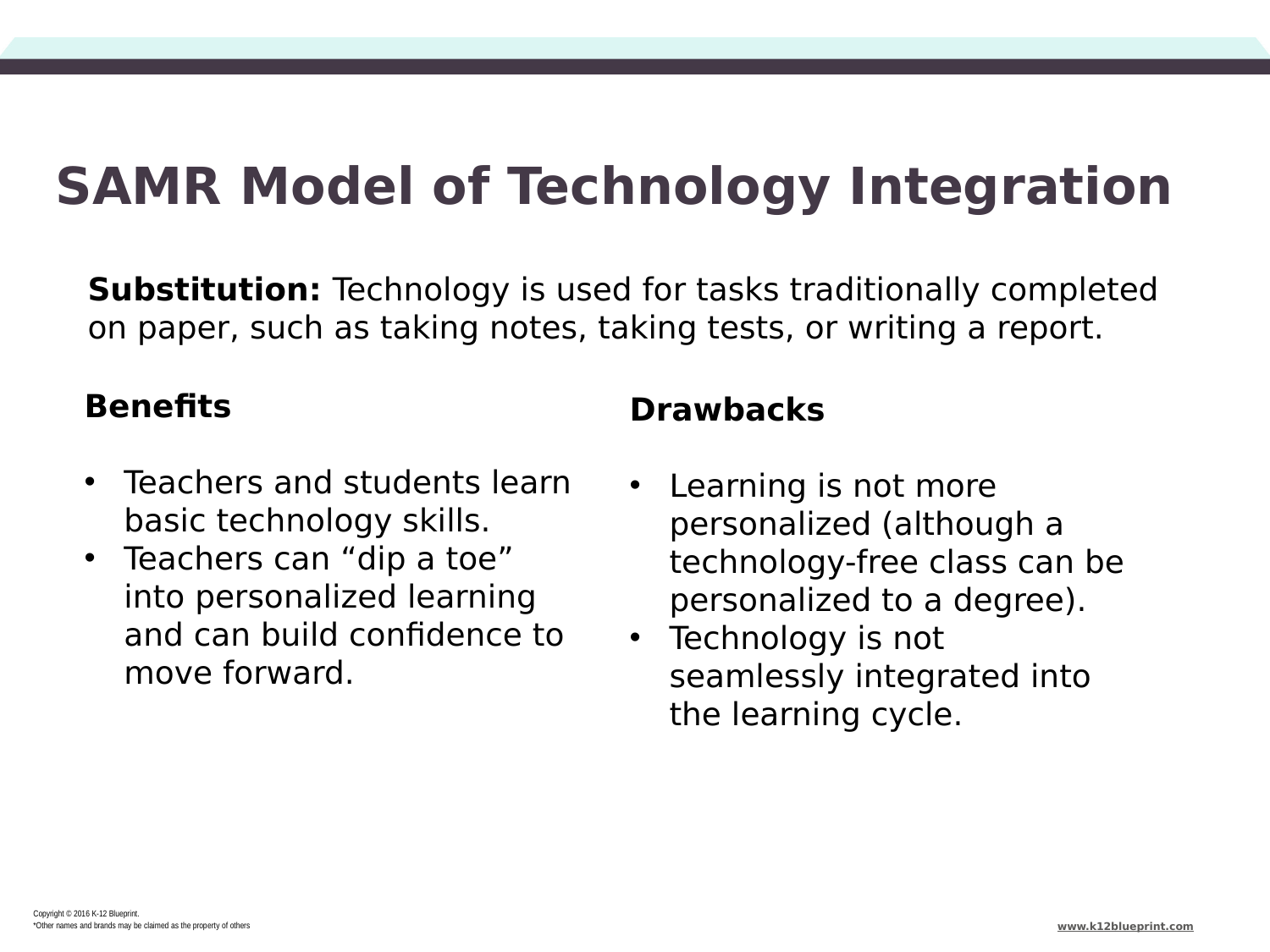

# SAMR Model of Technology Integration
Substitution: Technology is used for tasks traditionally completed on paper, such as taking notes, taking tests, or writing a report.
Benefits

Teachers and students learn basic technology skills.
Teachers can “dip a toe” into personalized learning and can build confidence to move forward.
Drawbacks

Learning is not more personalized (although a technology-free class can be personalized to a degree).
Technology is not seamlessly integrated into the learning cycle.

Copyright © 2016 K-12 Blueprint.
*Other names and brands may be claimed as the property of others
www.k12blueprint.com